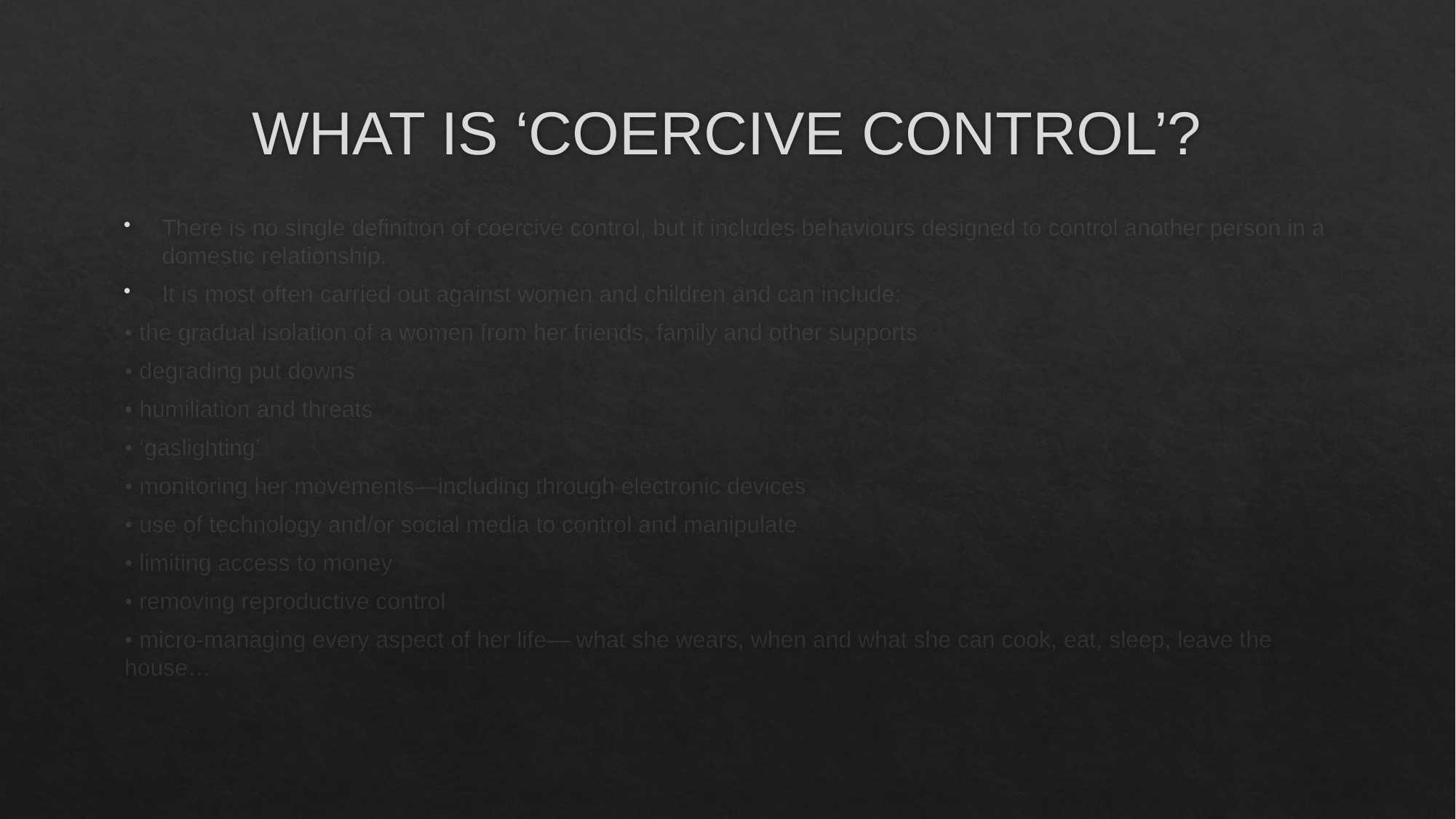

# WHAT IS ‘COERCIVE CONTROL’?
There is no single definition of coercive control, but it includes behaviours designed to control another person in a domestic relationship.
It is most often carried out against women and children and can include:
• the gradual isolation of a women from her friends, family and other supports
• degrading put downs
• humiliation and threats
• ‘gaslighting’
• monitoring her movements—including through electronic devices
• use of technology and/or social media to control and manipulate
• limiting access to money
• removing reproductive control
• micro-managing every aspect of her life— what she wears, when and what she can cook, eat, sleep, leave the house…